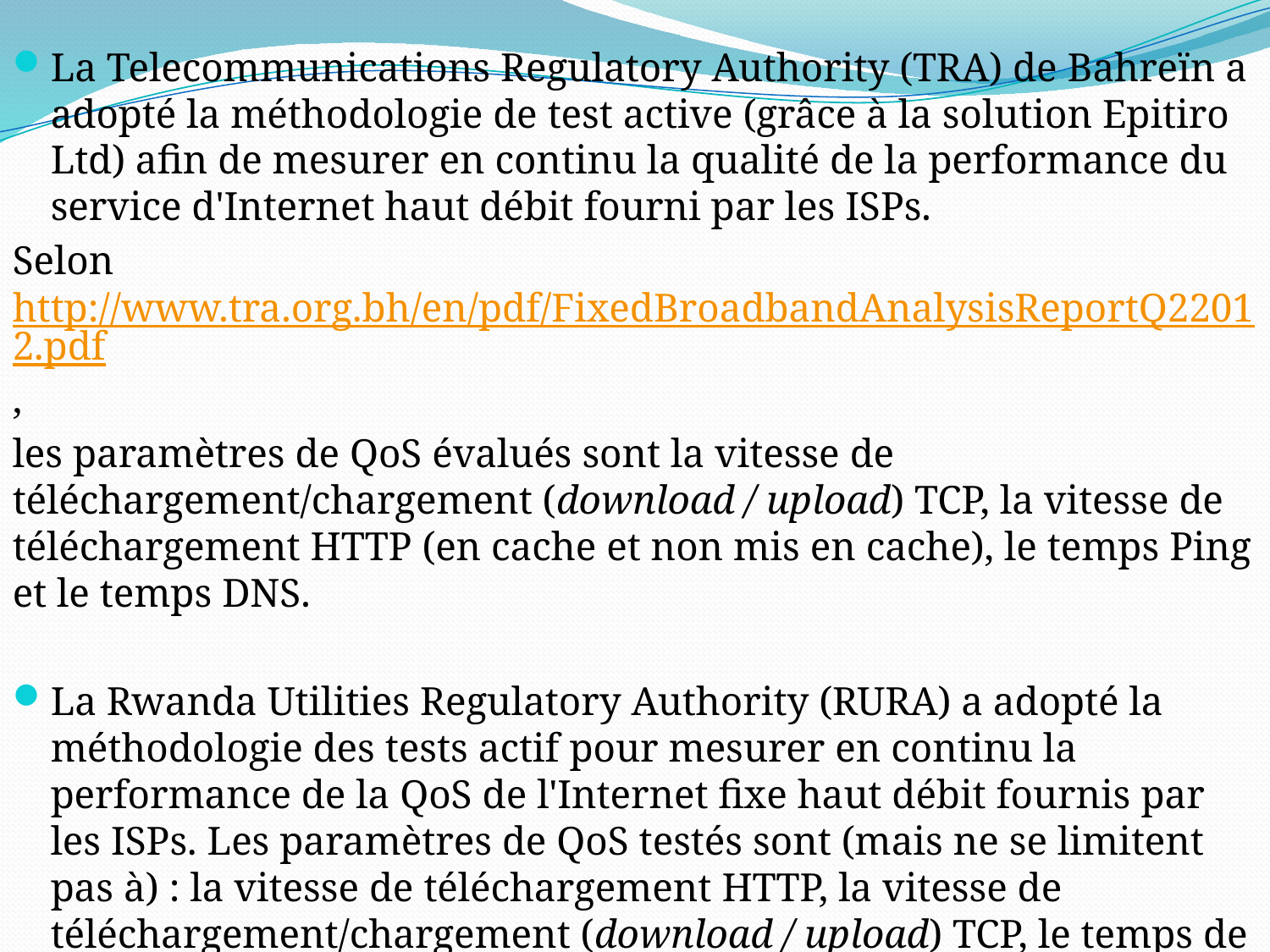

La Telecommunications Regulatory Authority (TRA) de Bahreïn a adopté la méthodologie de test active (grâce à la solution Epitiro Ltd) afin de mesurer en continu la qualité de la performance du service d'Internet haut débit fourni par les ISPs.
Selon http://www.tra.org.bh/en/pdf/FixedBroadbandAnalysisReportQ22012.pdf,
les paramètres de QoS évalués sont la vitesse de téléchargement/chargement (download / upload) TCP, la vitesse de téléchargement HTTP (en cache et non mis en cache), le temps Ping et le temps DNS.

La Rwanda Utilities Regulatory Authority (RURA) a adopté la méthodologie des tests actif pour mesurer en continu la performance de la QoS de l'Internet fixe haut débit fournis par les ISPs. Les paramètres de QoS testés sont (mais ne se limitent pas à) : la vitesse de téléchargement HTTP, la vitesse de téléchargement/chargement (download / upload) TCP, le temps de résolution DNS, et la latence.